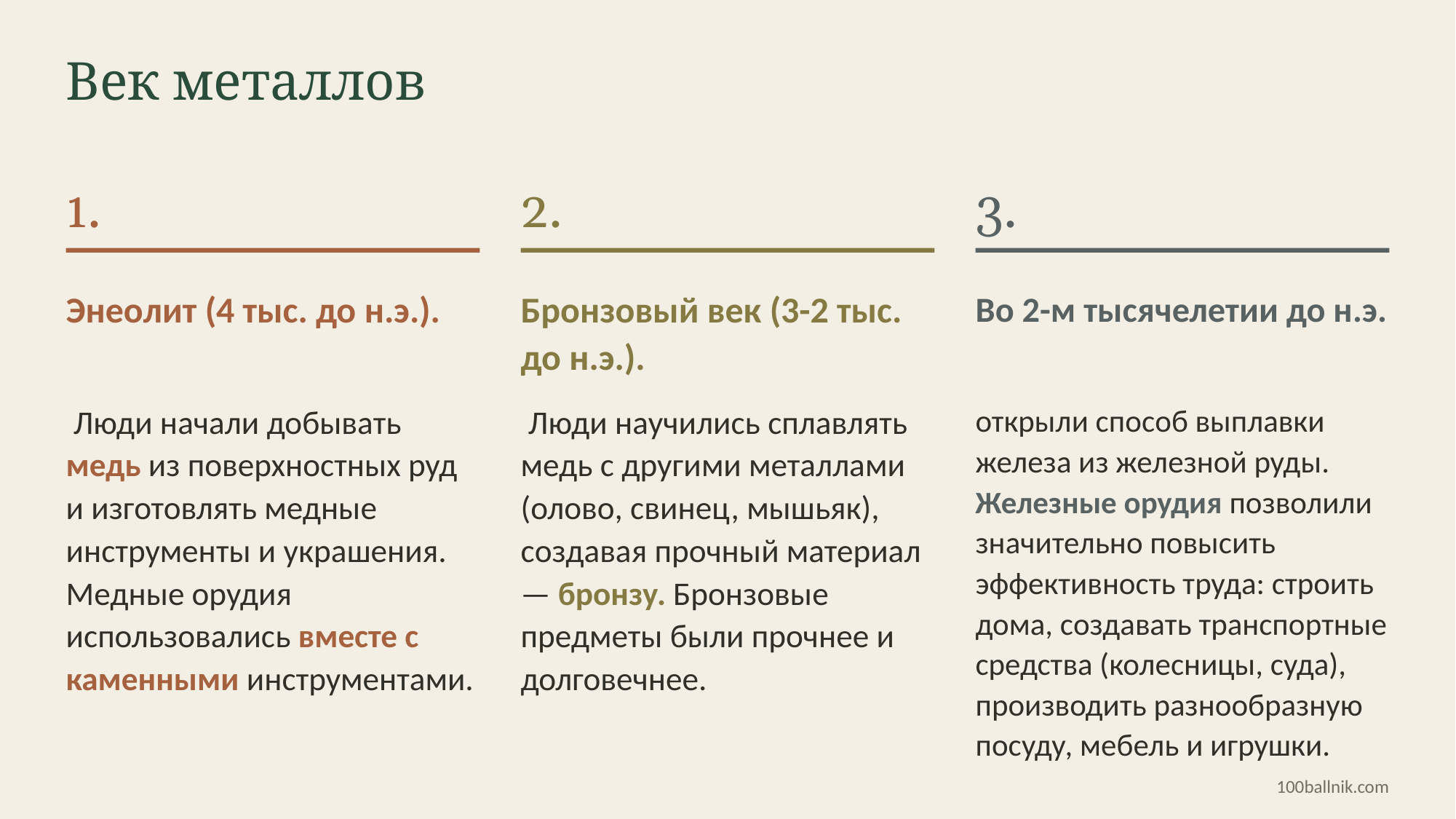

Век металлов
1.
2.
3.

Энеолит (4 тыс. до н.э.).
Бронзовый век (3-2 тыс. до н.э.).
Во 2-м тысячелетии до н.э.
 Люди начали добывать медь из поверхностных руд и изготовлять медные инструменты и украшения. Медные орудия использовались вместе с каменными инструментами.
 Люди научились сплавлять медь с другими металлами (олово, свинец, мышьяк), создавая прочный материал — бронзу. Бронзовые предметы были прочнее и долговечнее.
открыли способ выплавки железа из железной руды. Железные орудия позволили значительно повысить эффективность труда: строить дома, создавать транспортные средства (колесницы, суда), производить разнообразную посуду, мебель и игрушки.
100ballnik.com